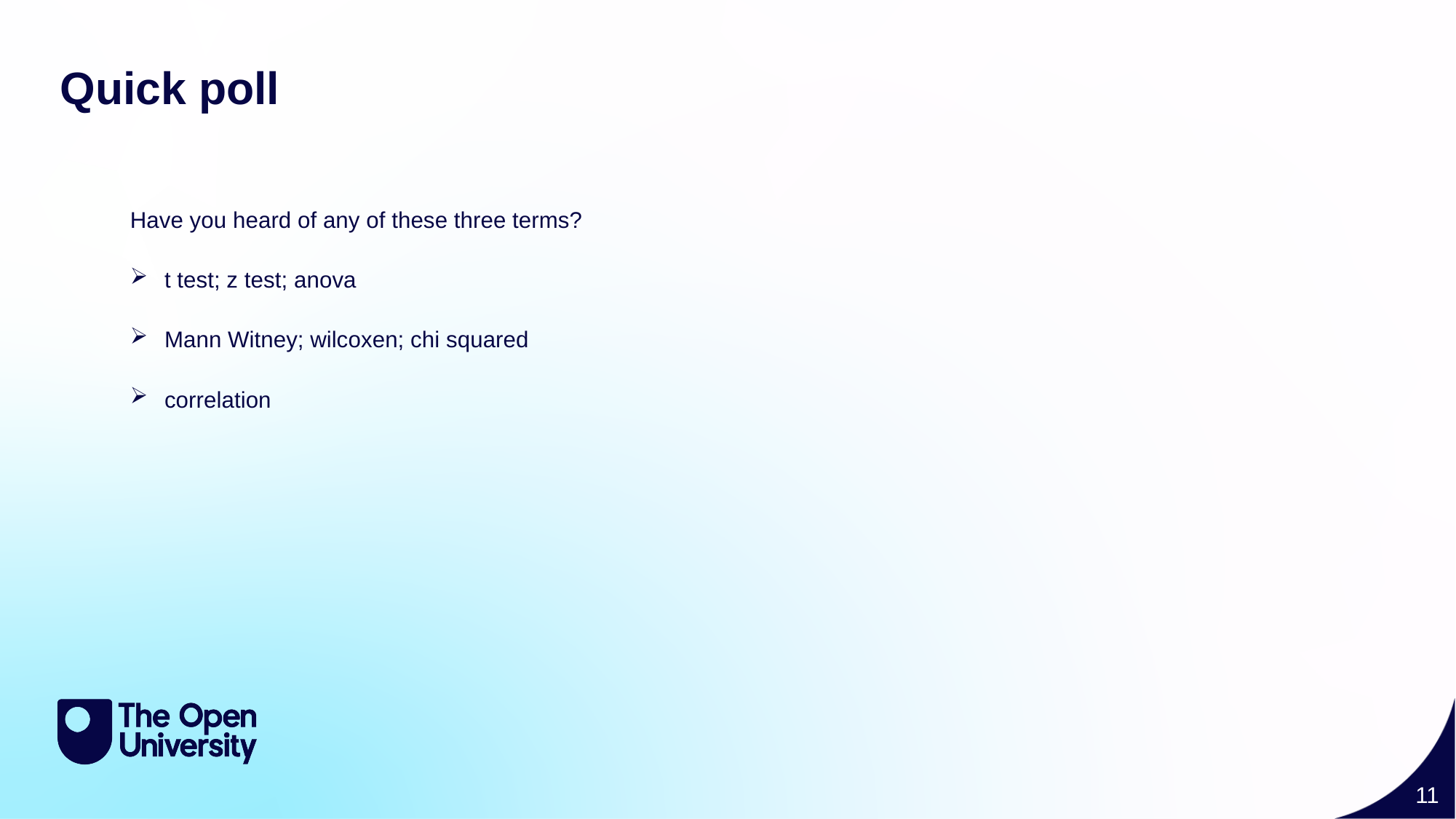

Slide Title 9
Quick poll

Have you heard of any of these three terms?

t test; z test; anova

Mann Witney; wilcoxen; chi squared

correlation